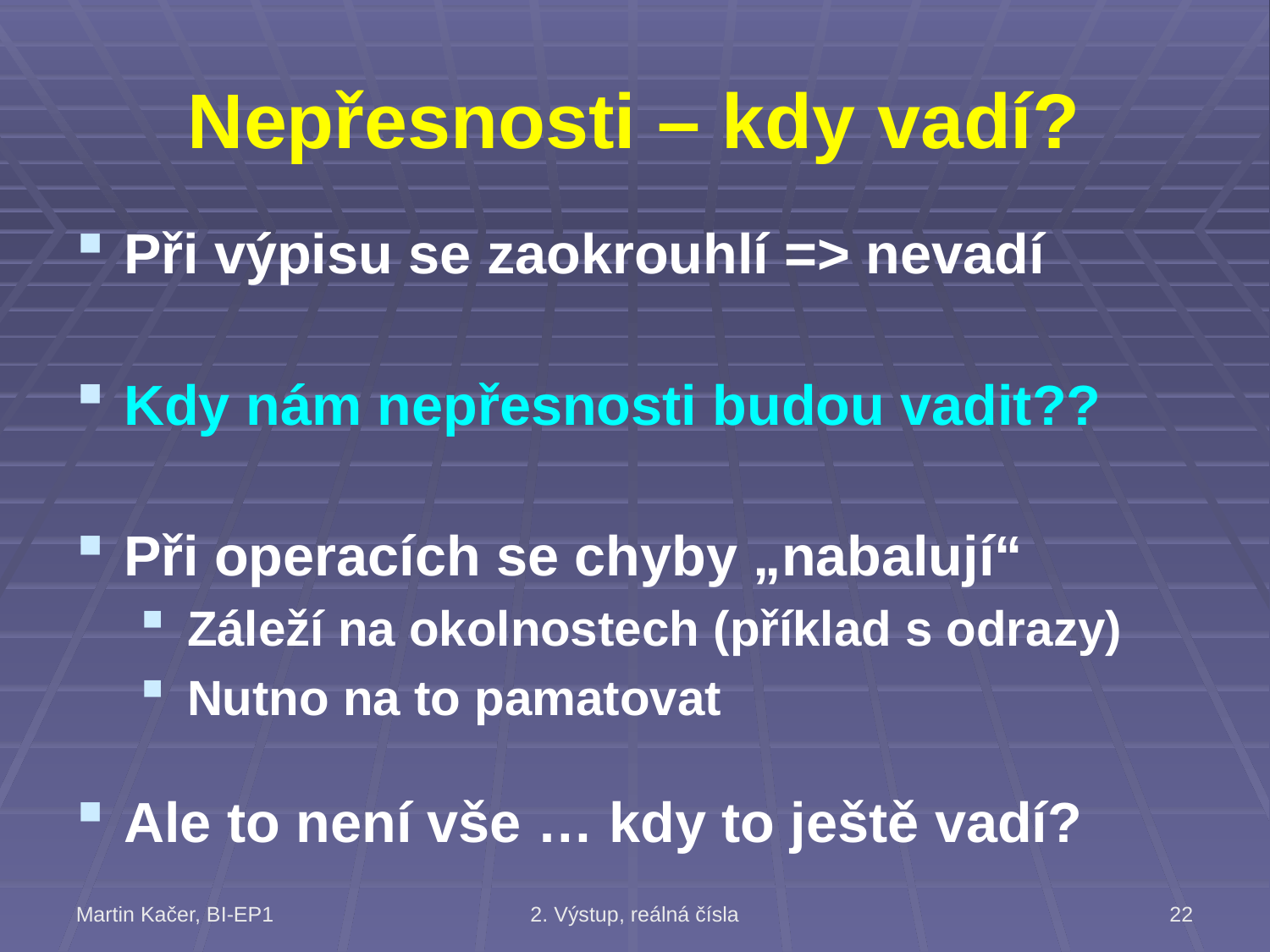

# Nepřesnosti – kdy vadí?
Při výpisu se zaokrouhlí => nevadí

Kdy nám nepřesnosti budou vadit??

Při operacích se chyby „nabalují“
Záleží na okolnostech (příklad s odrazy)
Nutno na to pamatovat

Ale to není vše … kdy to ještě vadí?

Martin Kačer, BI-EP1
2. Výstup, reálná čísla
22